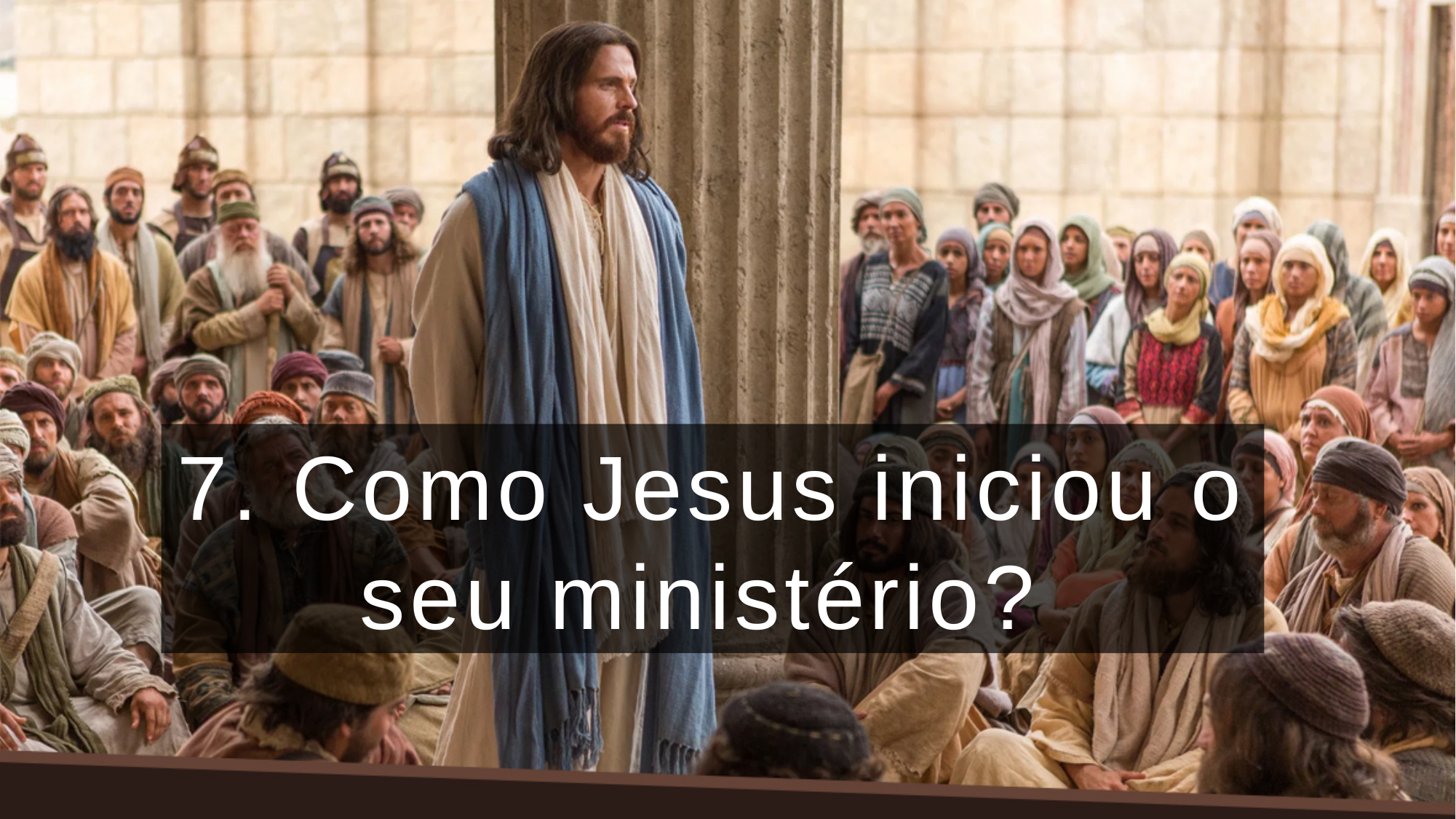

7. Como Jesus iniciou o seu ministério?